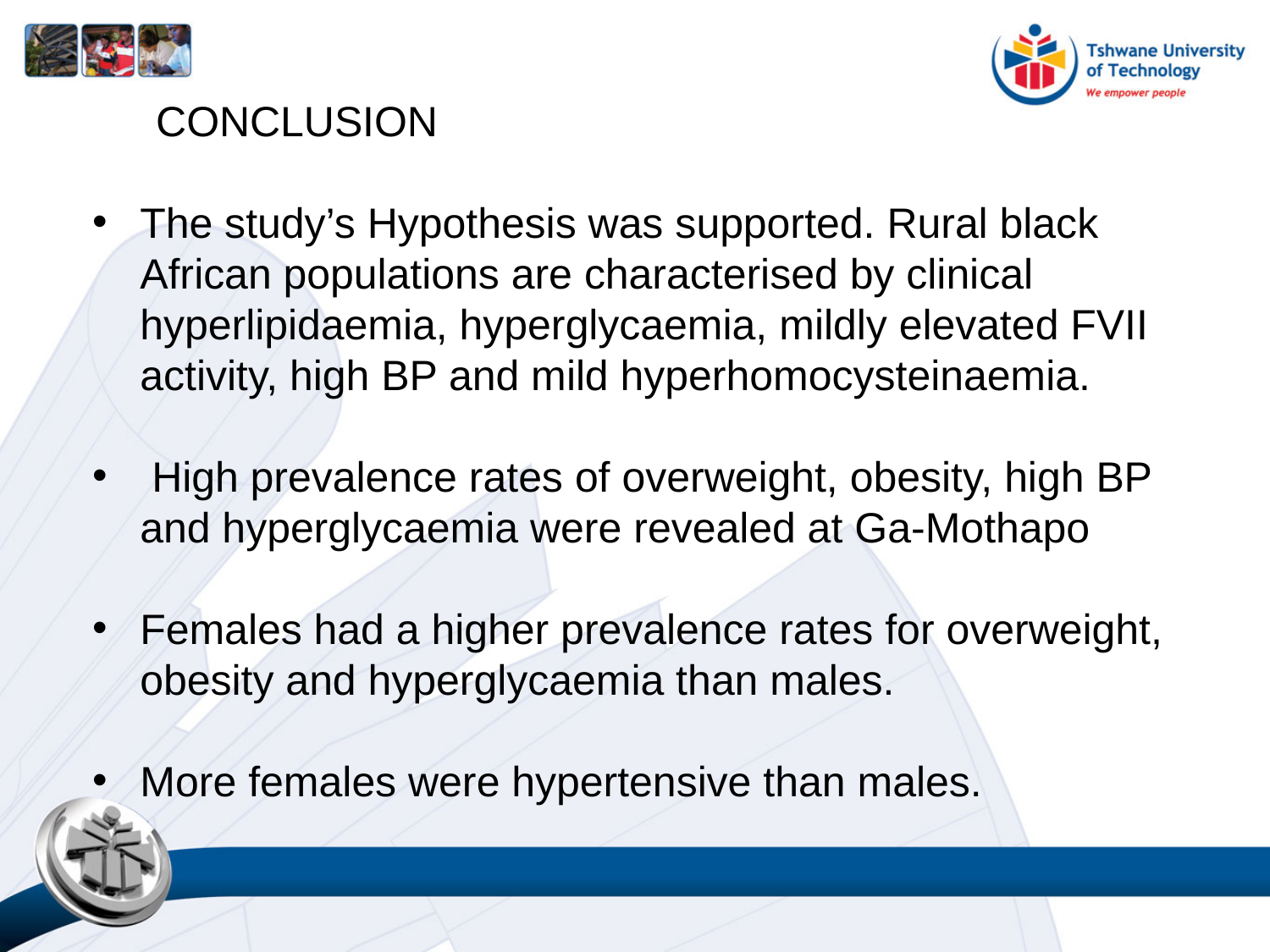

CONCLUSION

The study’s Hypothesis was supported. Rural black African populations are characterised by clinical hyperlipidaemia, hyperglycaemia, mildly elevated FVII activity, high BP and mild hyperhomocysteinaemia.

 High prevalence rates of overweight, obesity, high BP and hyperglycaemia were revealed at Ga-Mothapo

Females had a higher prevalence rates for overweight, obesity and hyperglycaemia than males.

More females were hypertensive than males.